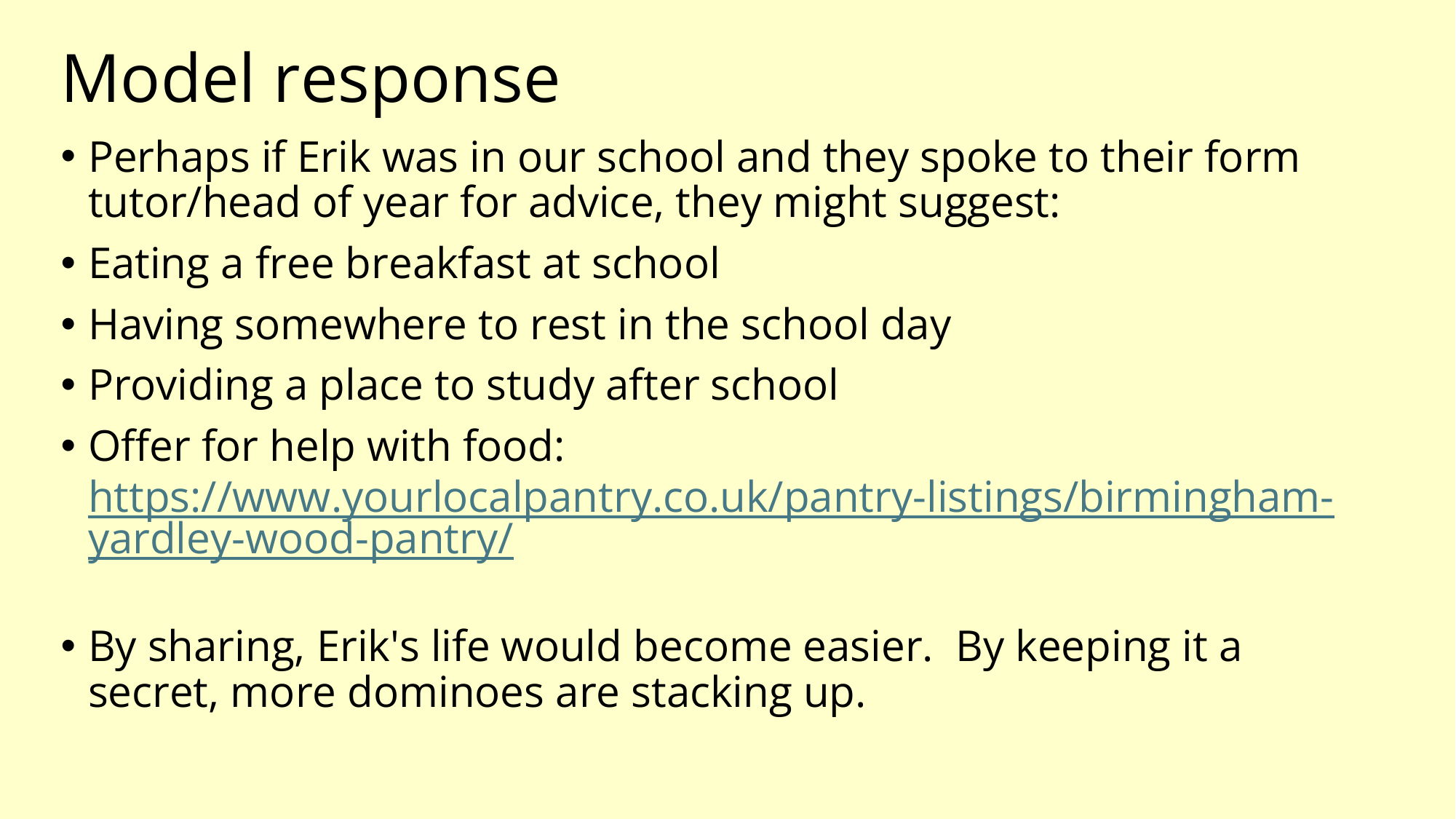

# Model response
Perhaps if Erik was in our school and they spoke to their form tutor/head of year for advice, they might suggest:
Eating a free breakfast at school
Having somewhere to rest in the school day
Providing a place to study after school
Offer for help with food: https://www.yourlocalpantry.co.uk/pantry-listings/birmingham-yardley-wood-pantry/
By sharing, Erik's life would become easier.  By keeping it a secret, more dominoes are stacking up.